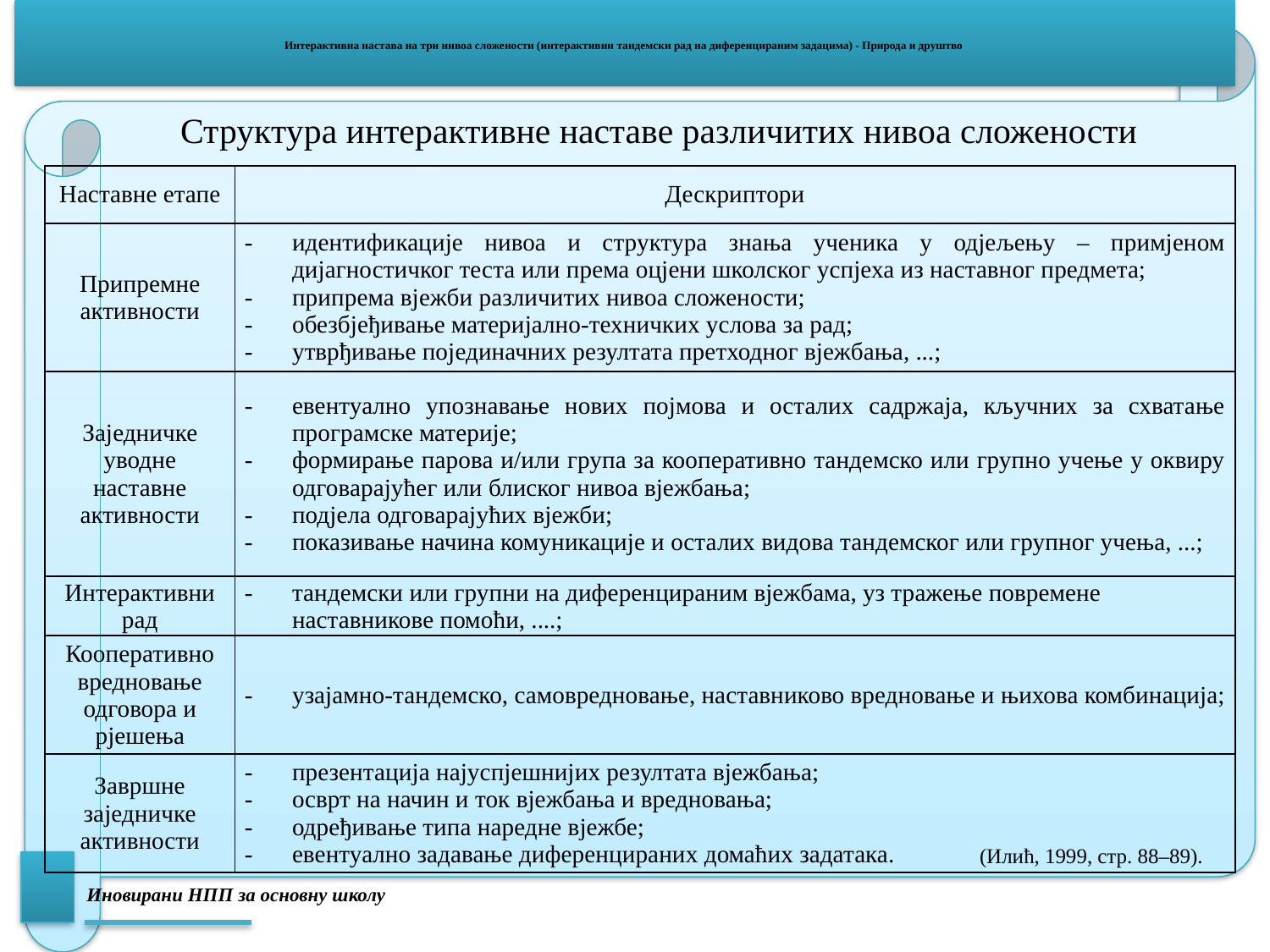

# Интерактивна настава на три нивоа сложености (интерактивни тандемски рад на диференцираним задацима) - Природа и друштво

Структура интерактивне наставе различитих нивоа сложености

| Наставне етапе | Дескриптори |
| --- | --- |
| Припремне активности | идентификације нивоа и структура знања ученика у одјељењу ‒ примјеном дијагностичког теста или према оцјени школског успјеха из наставног предмета; припрема вјежби различитих нивоа сложености; обезбјеђивање материјално-техничких услова за рад; утврђивање појединачних резултата претходног вјежбања, ...; |
| Заједничке уводне наставне активности | евентуално упознавање нових појмова и осталих садржаја, кључних за схватање програмске материје; формирање парова и/или група за кооперативно тандемско или групно учење у оквиру одговарајућег или блиског нивоа вјежбања; подјела одговарајућих вјежби; показивање начина комуникације и осталих видова тандемског или групног учења, ...; |
| Интерактивни рад | тандемски или групни на диференцираним вјежбама, уз тражење повремене наставникове помоћи, ....; |
| Кооперативно вредновање одговора и рјешења | узајамно-тандемско, самовредновање, наставниково вредновање и њихова комбинација; |
| Завршне заједничке активности | презентација најуспјешнијих резултата вјежбања; осврт на начин и ток вјежбања и вредновања; одређивање типа наредне вјежбе; евентуално задавање диференцираних домаћих задатака. |
(Илић, 1999, стр. 88‒89).

Иновирани НПП за основну школу